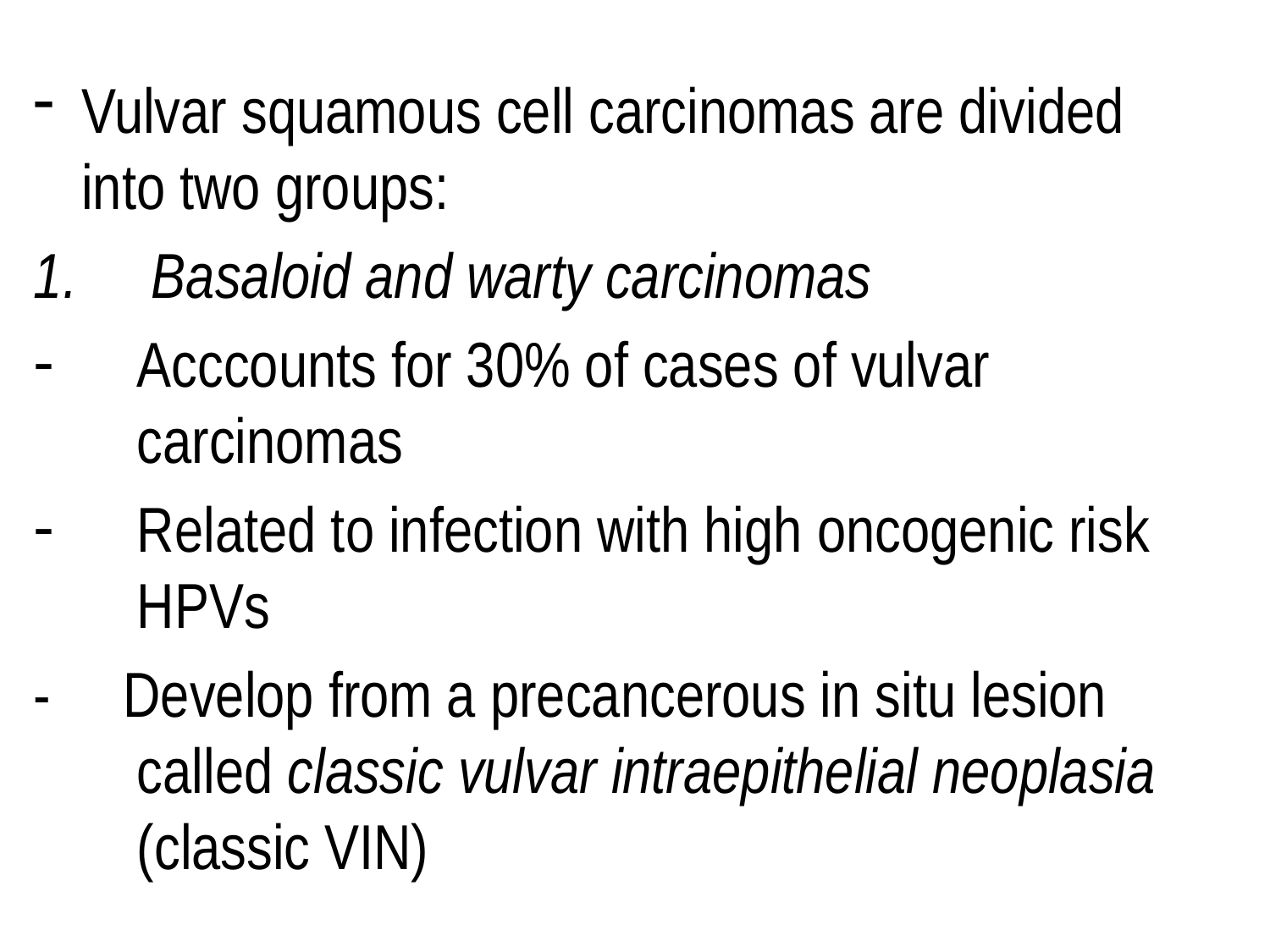

Vulvar squamous cell carcinomas are divided into two groups:
 Basaloid and warty carcinomas
Acccounts for 30% of cases of vulvar carcinomas
Related to infection with high oncogenic risk HPVs
-     Develop from a precancerous in situ lesion called classic vulvar intraepithelial neoplasia (classic VIN)